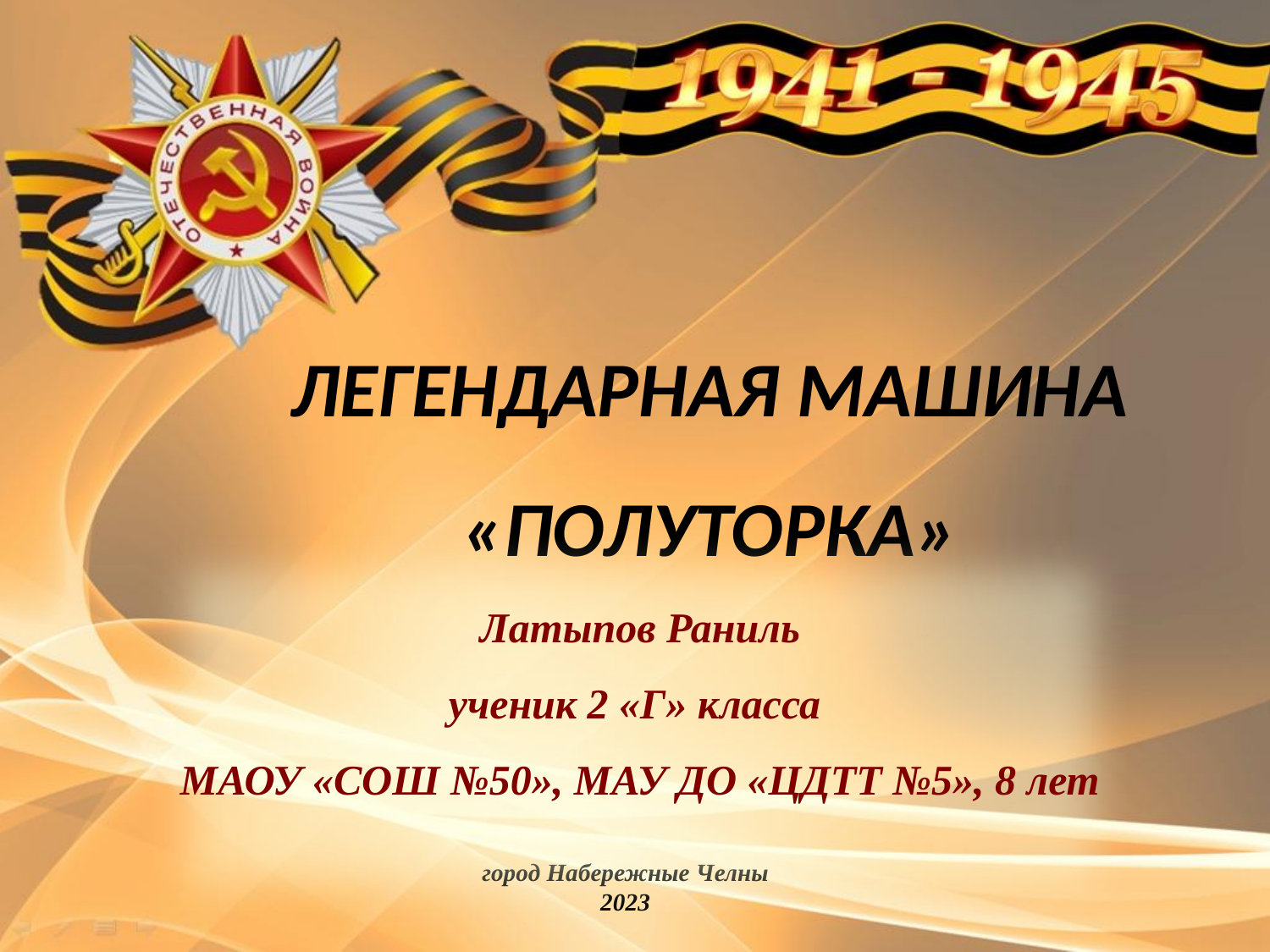

ЛЕГЕНДАРНАЯ МАШИНА «ПОЛУТОРКА»

Латыпов Раниль
ученик 2 «Г» класса
МАОУ «СОШ №50», МАУ ДО «ЦДТТ №5», 8 лет

город Набережные Челны
2023